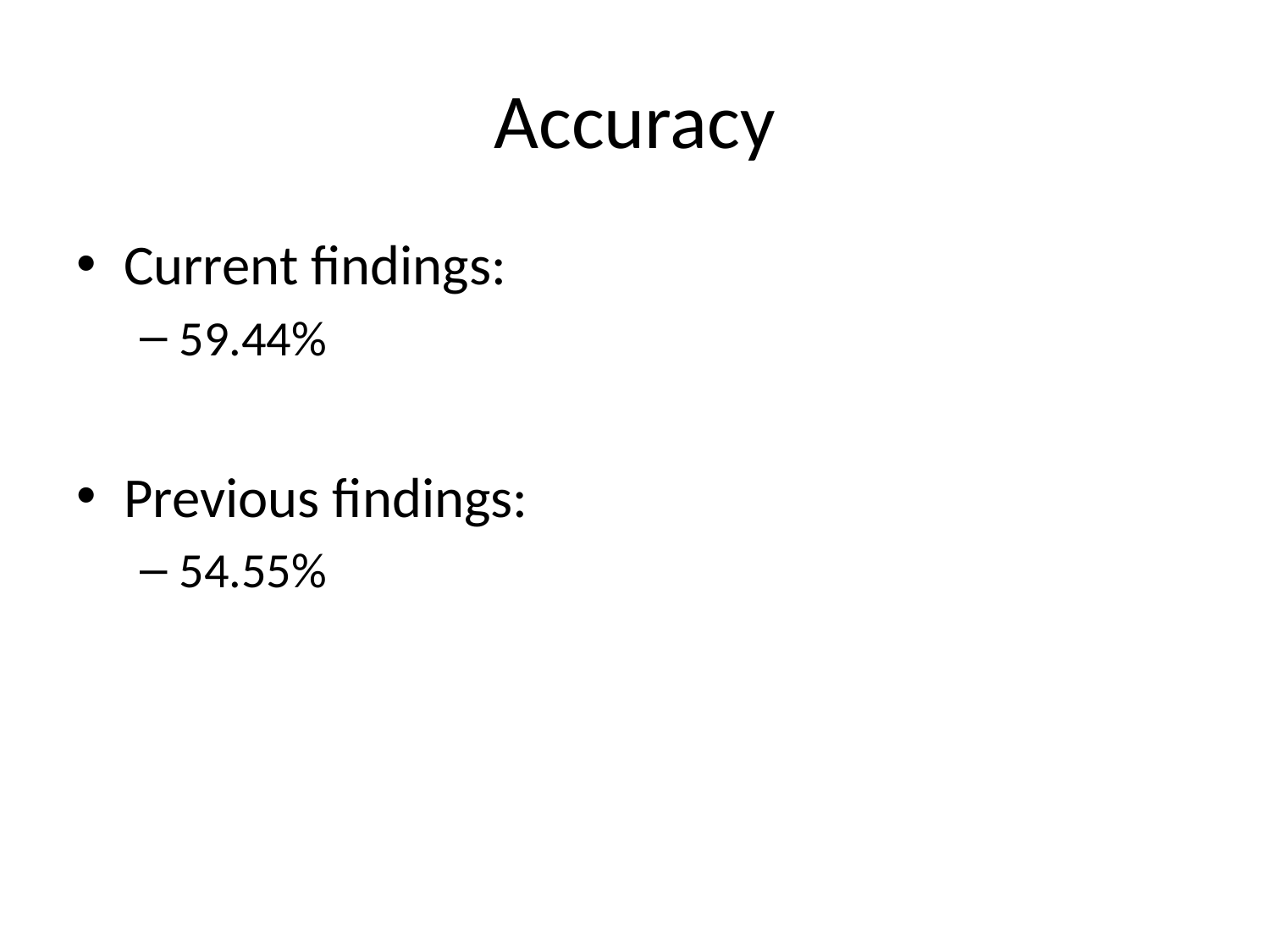

# Accuracy
Current findings:
59.44%

Previous findings:
54.55%